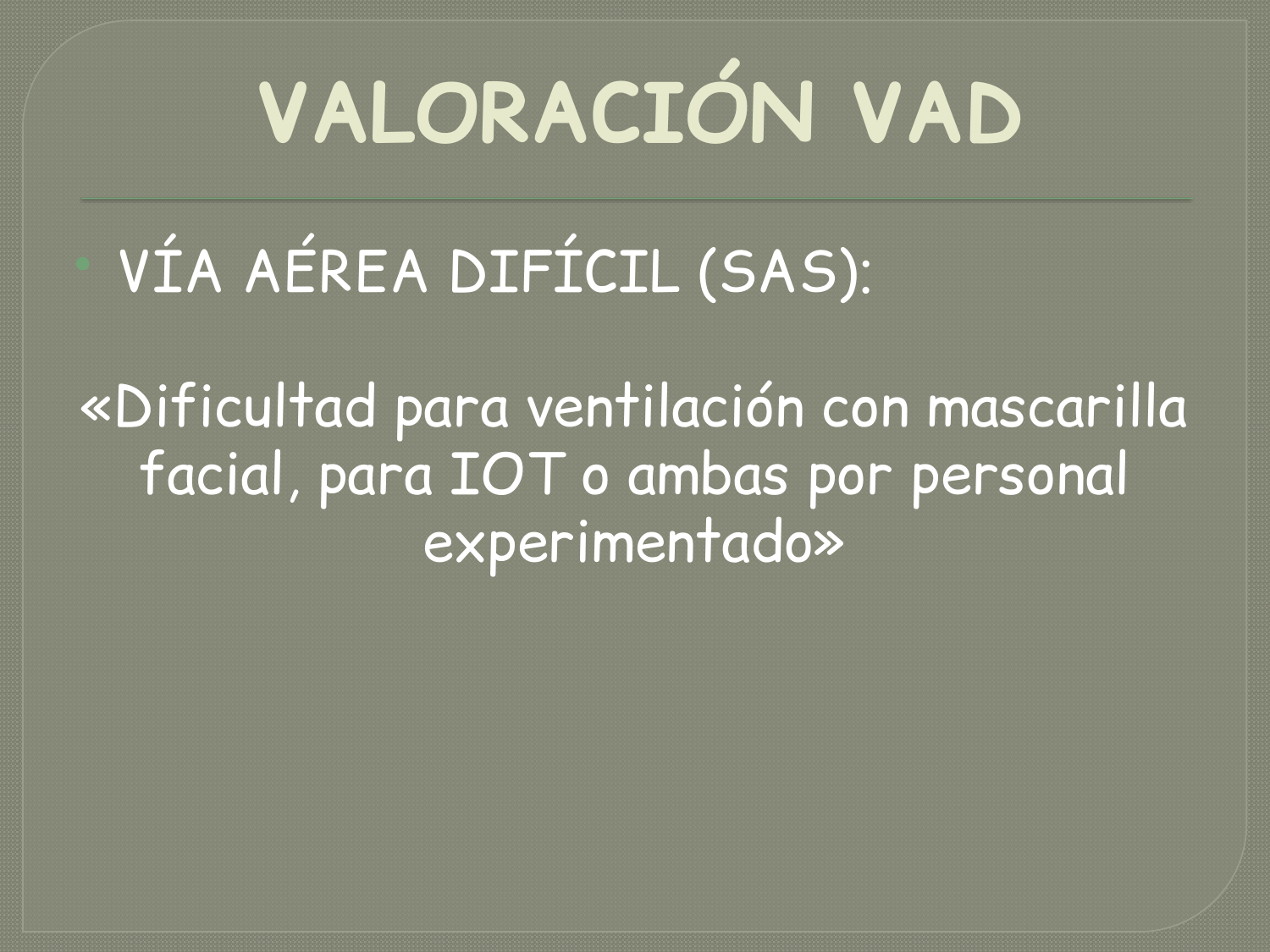

# VALORACIÓN VAD
VÍA AÉREA DIFÍCIL (SAS):

«Dificultad para ventilación con mascarilla facial, para IOT o ambas por personal experimentado»